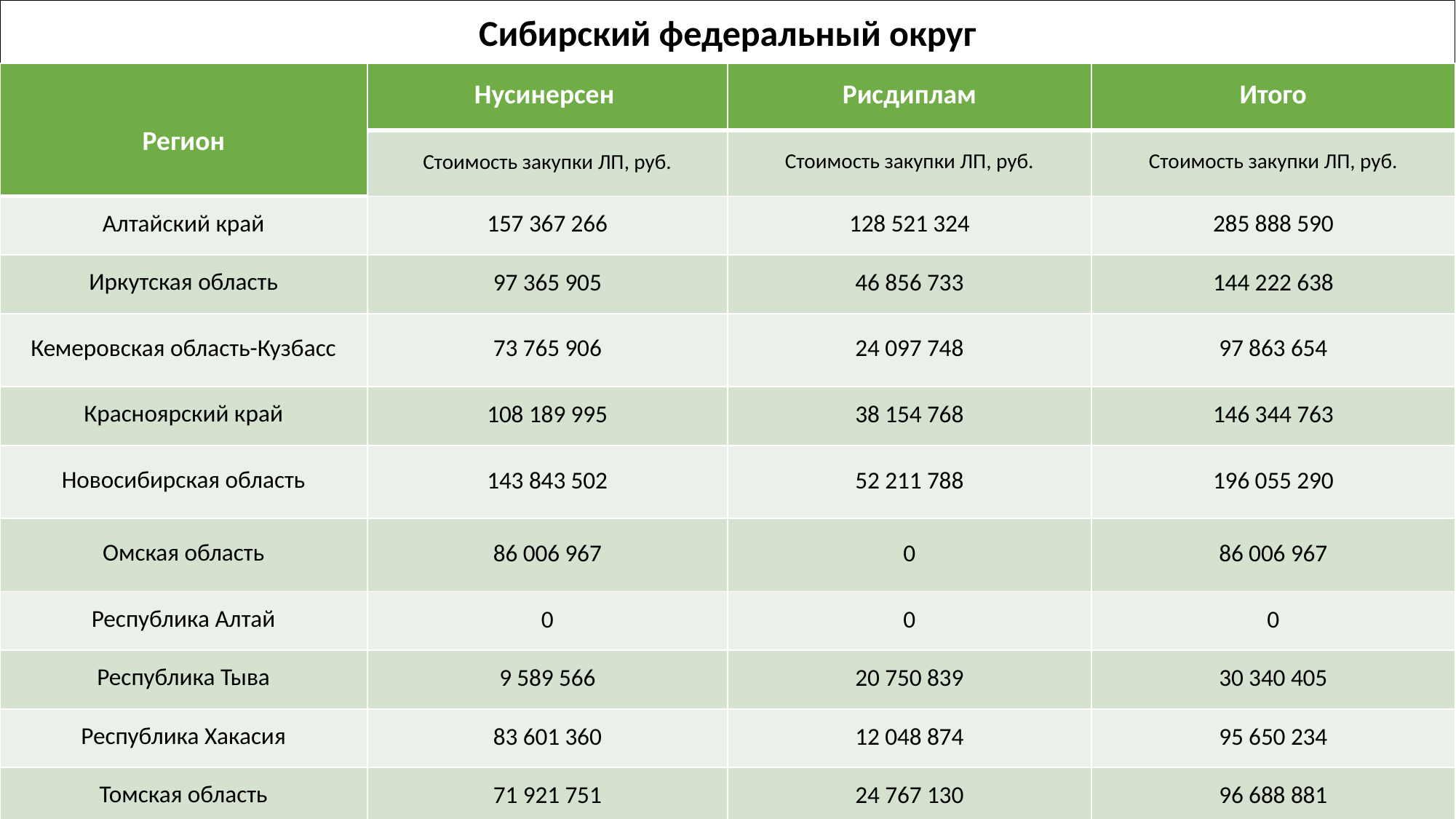

Сибирский федеральный округ
| Регион | Нусинерсен | Рисдиплам | Итого |
| --- | --- | --- | --- |
|  | Стоимость закупки ЛП, руб. | Стоимость закупки ЛП, руб. | Стоимость закупки ЛП, руб. |
| Алтайский край | 157 367 266 | 128 521 324 | 285 888 590 |
| Иркутская область | 97 365 905 | 46 856 733 | 144 222 638 |
| Кемеровская область-Кузбасс | 73 765 906 | 24 097 748 | 97 863 654 |
| Красноярский край | 108 189 995 | 38 154 768 | 146 344 763 |
| Новосибирская область | 143 843 502 | 52 211 788 | 196 055 290 |
| Омская область | 86 006 967 | 0 | 86 006 967 |
| Республика Алтай | 0 | 0 | 0 |
| Республика Тыва | 9 589 566 | 20 750 839 | 30 340 405 |
| Республика Хакасия | 83 601 360 | 12 048 874 | 95 650 234 |
| Томская область | 71 921 751 | 24 767 130 | 96 688 881 |